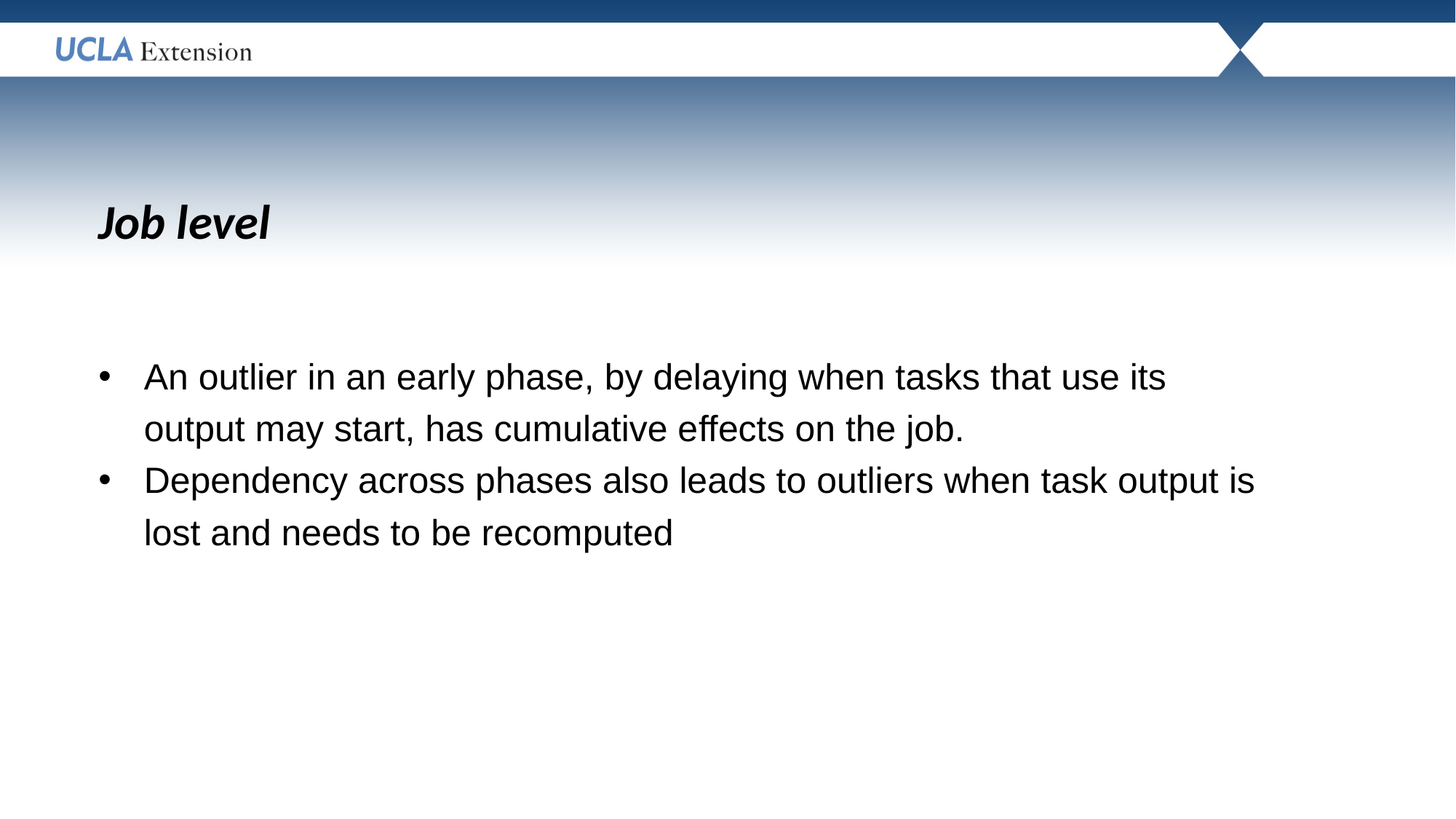

Job level
An outlier in an early phase, by delaying when tasks that use its output may start, has cumulative effects on the job.
Dependency across phases also leads to outliers when task output is lost and needs to be recomputed